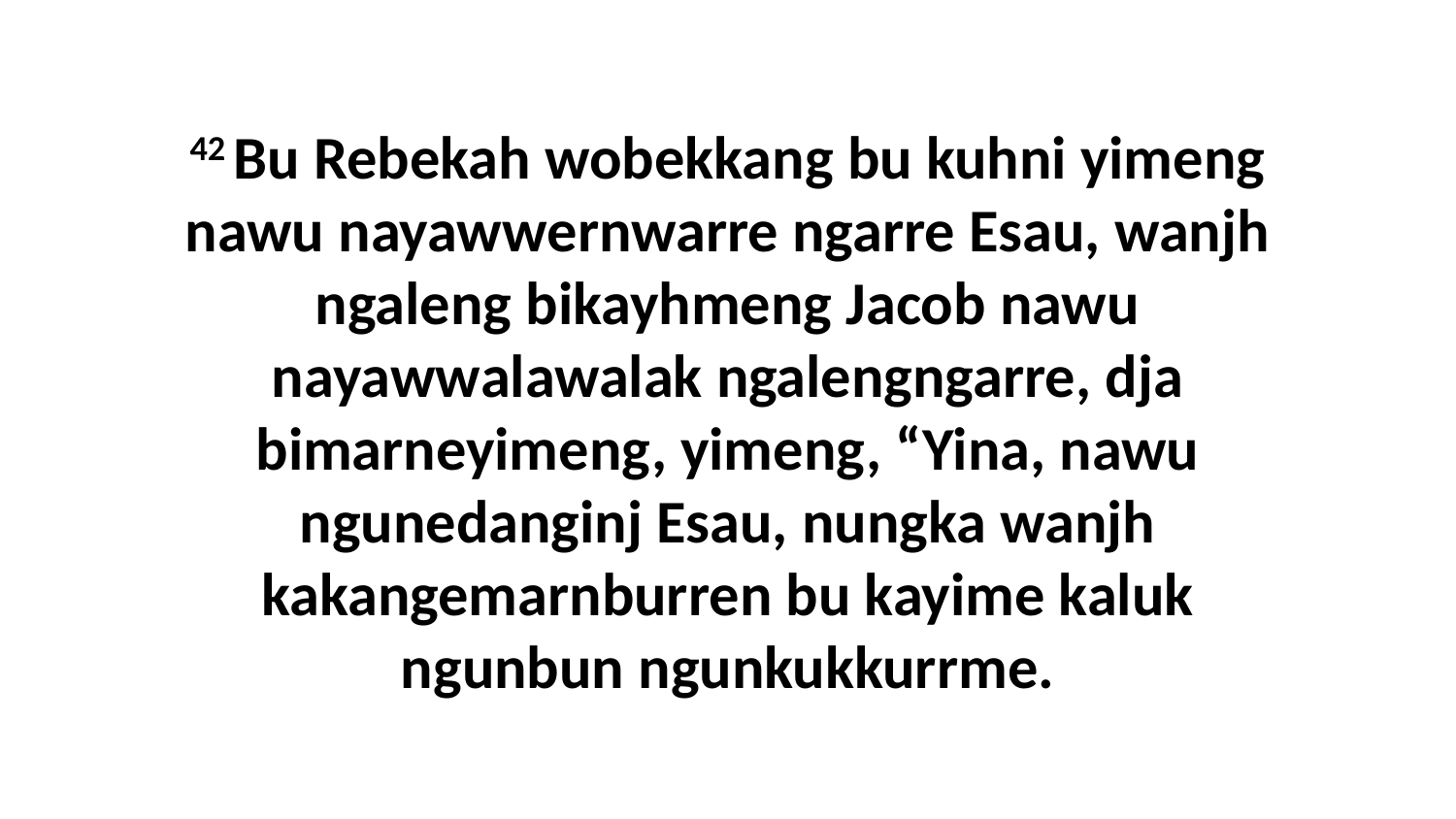

42 Bu Rebekah wobekkang bu kuhni yimeng nawu nayawwernwarre ngarre Esau, wanjh ngaleng bikayhmeng Jacob nawu nayawwalawalak ngalengngarre, dja bimarneyimeng, yimeng, “Yina, nawu ngunedanginj Esau, nungka wanjh kakangemarnburren bu kayime kaluk ngunbun ngunkukkurrme.